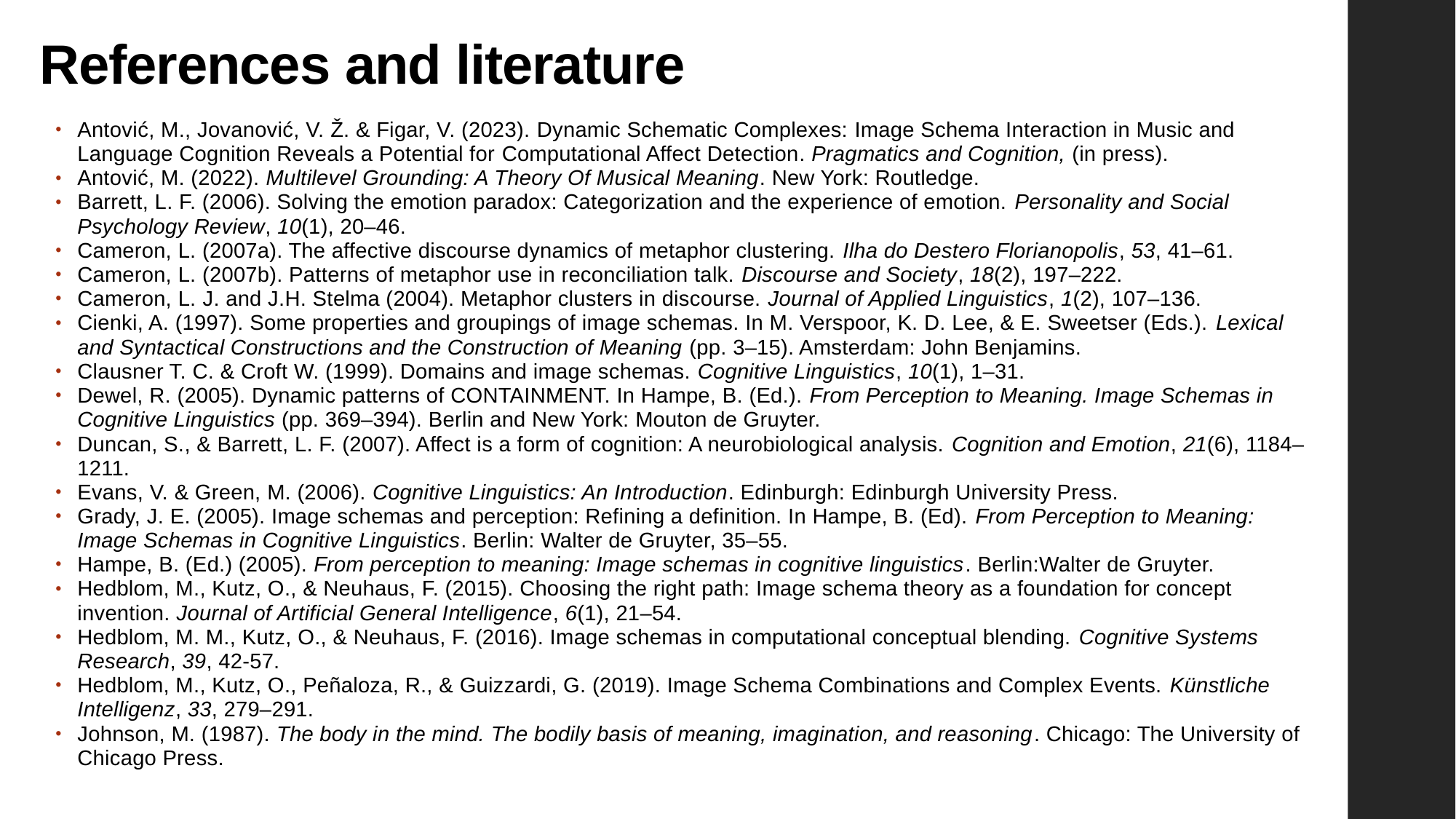

# References and literature
Antović, M., Jovanović, V. Ž. & Figar, V. (2023). Dynamic Schematic Complexes: Image Schema Interaction in Music and Language Cognition Reveals a Potential for Computational Affect Detection. Pragmatics and Cognition, (in press).
Antović, M. (2022). Multilevel Grounding: A Theory Of Musical Meaning. New York: Routledge.
Barrett, L. F. (2006). Solving the emotion paradox: Categorization and the experience of emotion. Personality and Social Psychology Review, 10(1), 20–46.
Cameron, L. (2007a). The affective discourse dynamics of metaphor clustering. Ilha do Destero Florianopolis, 53, 41–61.
Cameron, L. (2007b). Patterns of metaphor use in reconciliation talk. Discourse and Society, 18(2), 197–222.
Cameron, L. J. and J.H. Stelma (2004). Metaphor clusters in discourse. Journal of Applied Linguistics, 1(2), 107–136.
Cienki, A. (1997). Some properties and groupings of image schemas. In M. Verspoor, K. D. Lee, & E. Sweetser (Eds.). Lexical and Syntactical Constructions and the Construction of Meaning (pp. 3–15). Amsterdam: John Benjamins.
Clausner T. C. & Croft W. (1999). Domains and image schemas. Cognitive Linguistics, 10(1), 1–31.
Dewel, R. (2005). Dynamic patterns of CONTAINMENT. In Hampe, B. (Ed.). From Perception to Meaning. Image Schemas in Cognitive Linguistics (pp. 369–394). Berlin and New York: Mouton de Gruyter.
Duncan, S., & Barrett, L. F. (2007). Affect is a form of cognition: A neurobiological analysis. Cognition and Emotion, 21(6), 1184–1211.
Evans, V. & Green, M. (2006). Cognitive Linguistics: An Introduction. Edinburgh: Edinburgh University Press.
Grady, J. E. (2005). Image schemas and perception: Refining a definition. In Hampe, B. (Ed). From Perception to Meaning: Image Schemas in Cognitive Linguistics. Berlin: Walter de Gruyter, 35–55.
Hampe, B. (Ed.) (2005). From perception to meaning: Image schemas in cognitive linguistics. Berlin:Walter de Gruyter.
Hedblom, M., Kutz, O., & Neuhaus, F. (2015). Choosing the right path: Image schema theory as a foundation for concept invention. Journal of Artificial General Intelligence, 6(1), 21–54.
Hedblom, M. M., Kutz, O., & Neuhaus, F. (2016). Image schemas in computational conceptual blending. Cognitive Systems Research, 39, 42-57.
Hedblom, M., Kutz, O., Peñaloza, R., & Guizzardi, G. (2019). Image Schema Combinations and Complex Events. Künstliche Intelligenz, 33, 279–291.
Johnson, M. (1987). The body in the mind. The bodily basis of meaning, imagination, and reasoning. Chicago: The University of Chicago Press.